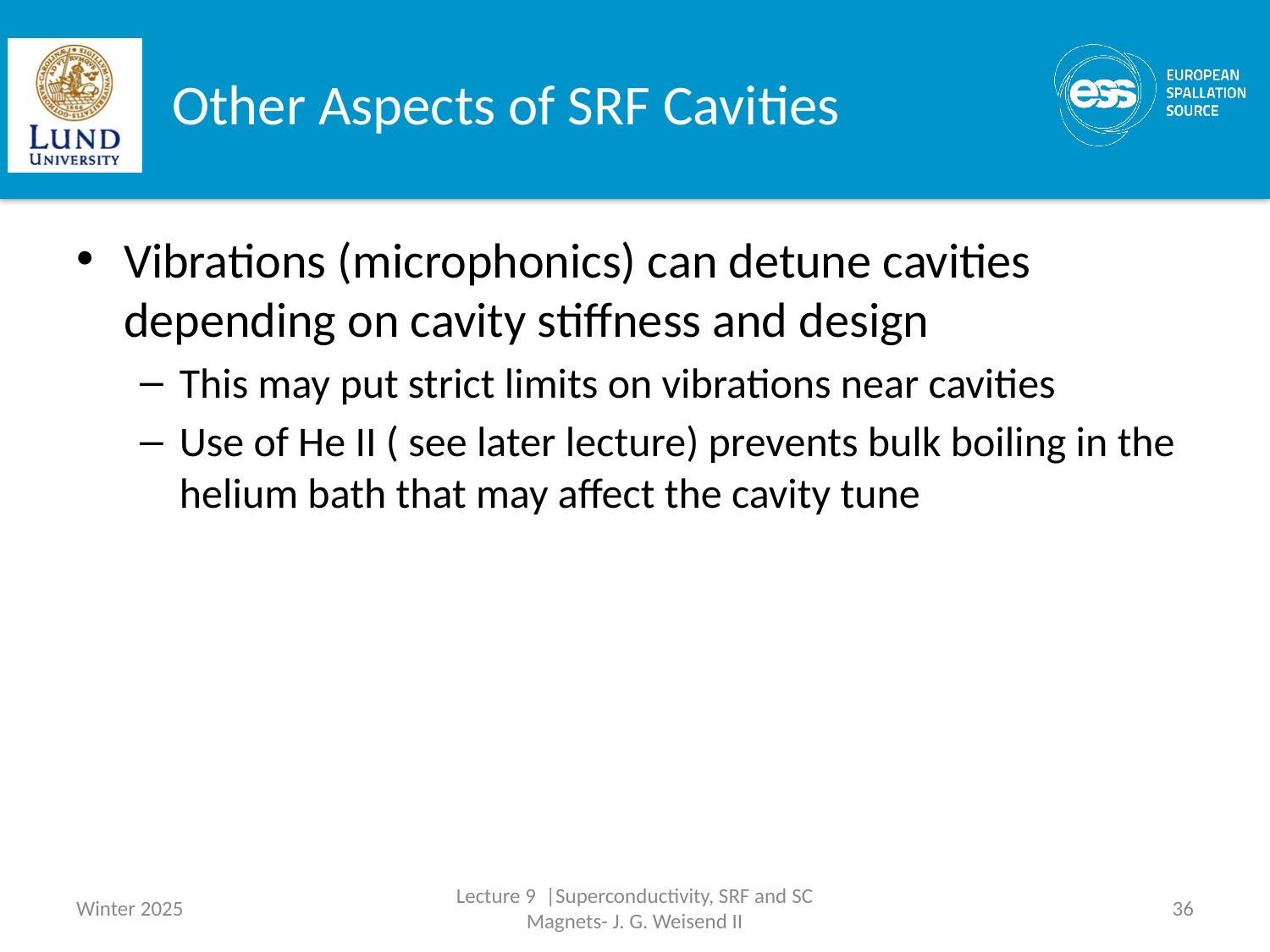

# Other Aspects of SRF Cavities
Vibrations (microphonics) can detune cavities depending on cavity stiffness and design
This may put strict limits on vibrations near cavities
Use of He II ( see later lecture) prevents bulk boiling in the helium bath that may affect the cavity tune

Winter 2025
Lecture 9  |Superconductivity, SRF and SC Magnets- J. G. Weisend II
36